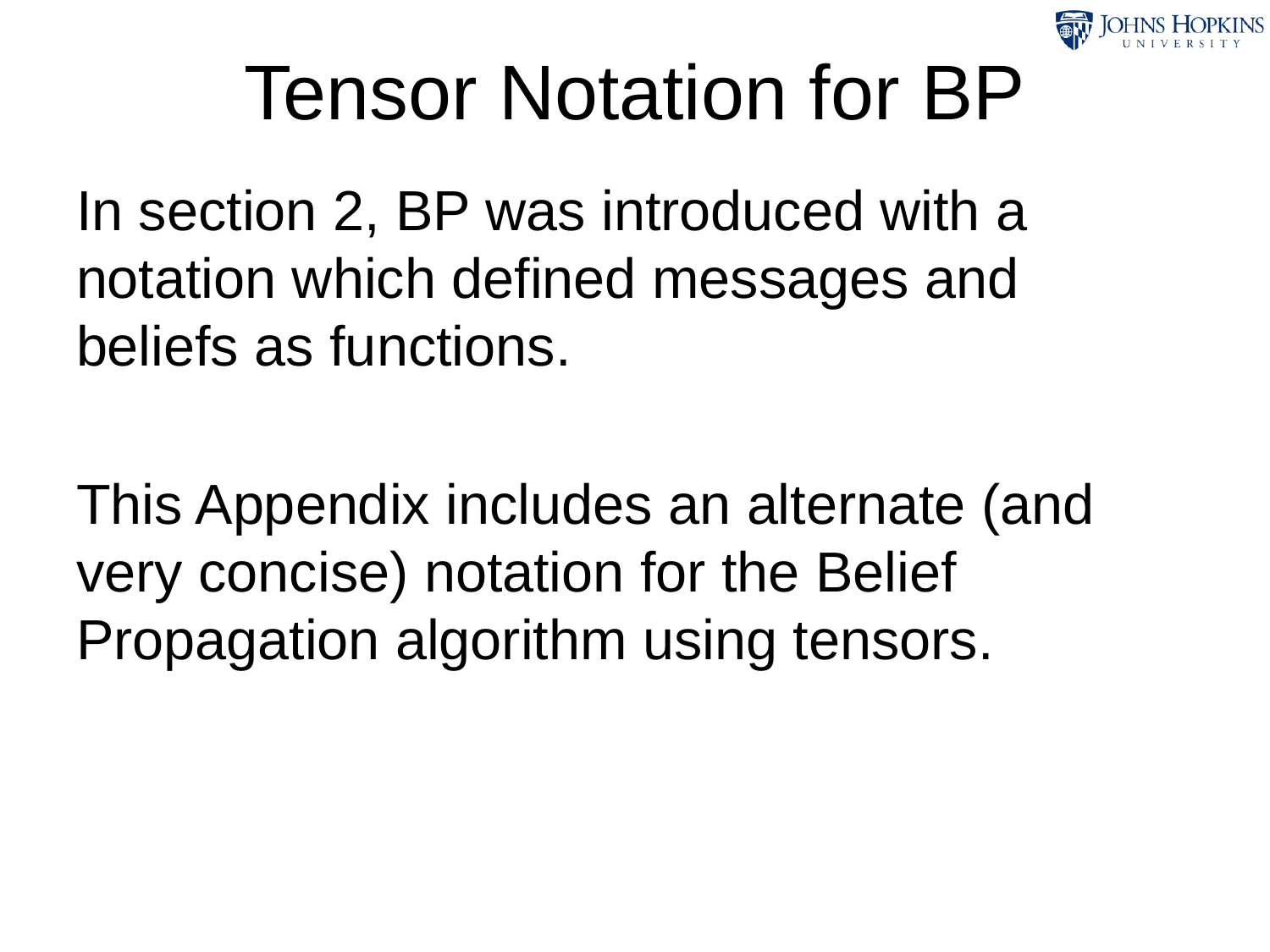

# Tensor Notation for BP
In section 2, BP was introduced with a notation which defined messages and beliefs as functions.

This Appendix includes an alternate (and very concise) notation for the Belief Propagation algorithm using tensors.